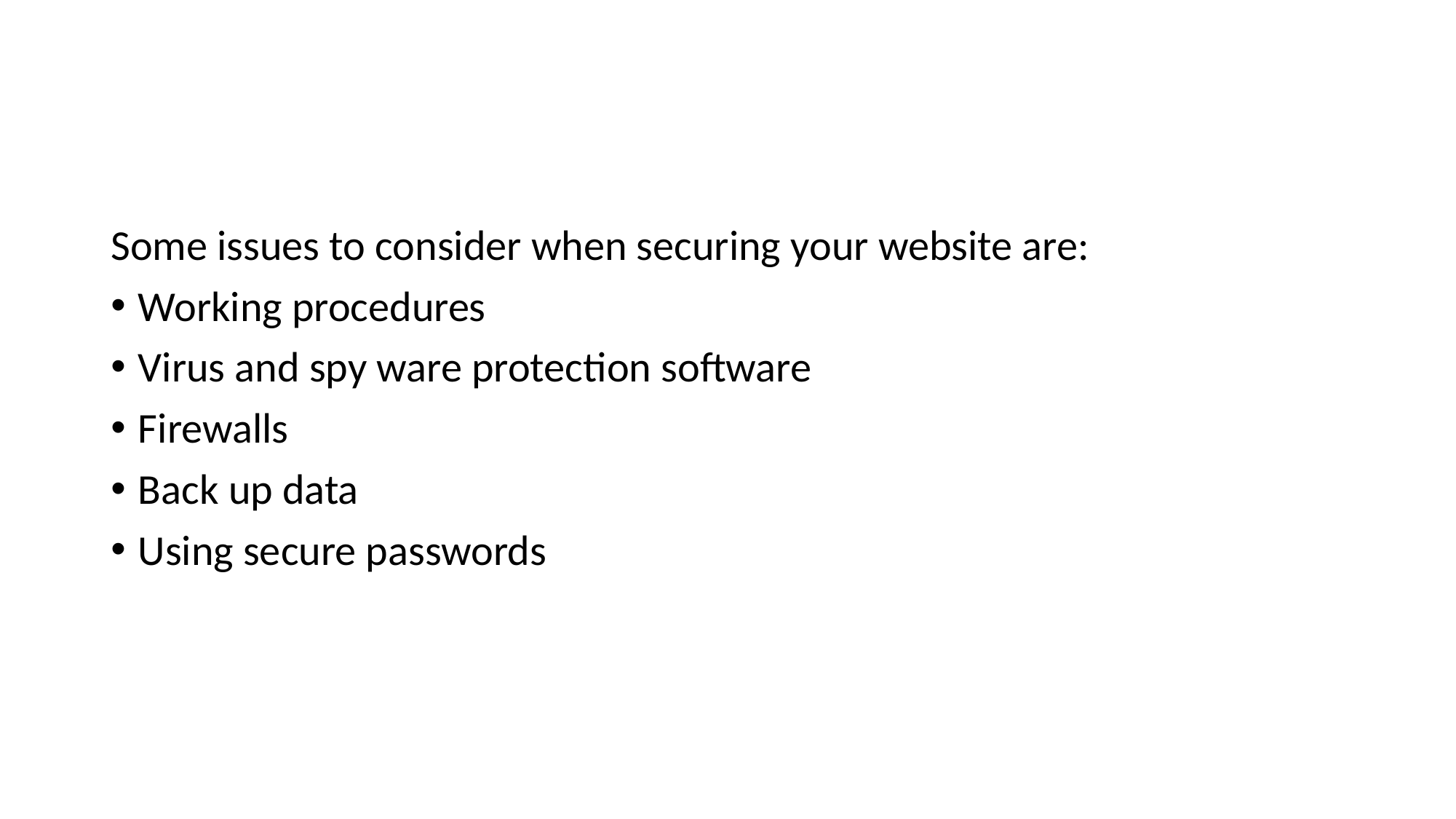

#
Some issues to consider when securing your website are:
Working procedures
Virus and spy ware protection software
Firewalls
Back up data
Using secure passwords